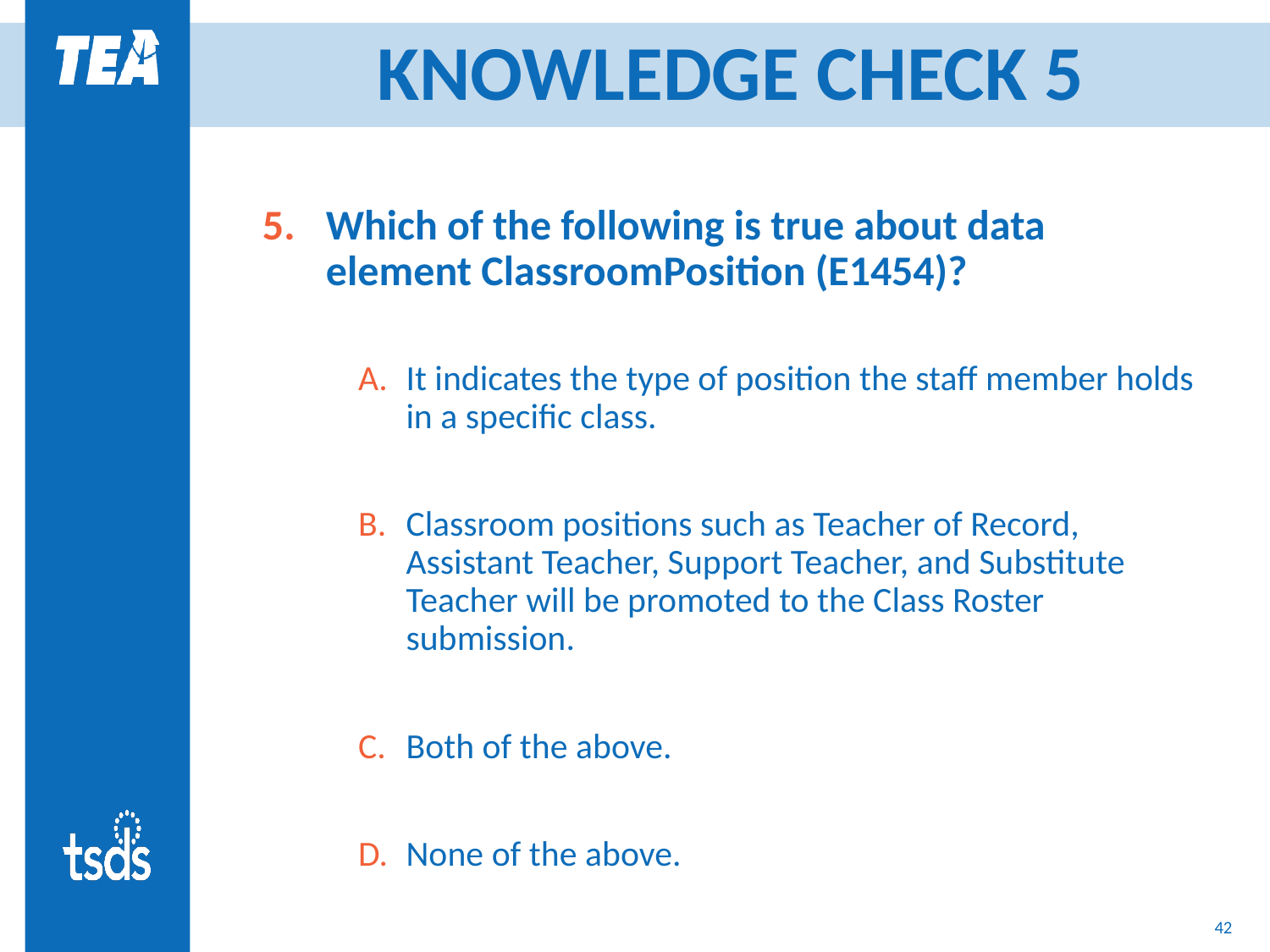

# KNOWLEDGE CHECK 5
Which of the following is true about data element ClassroomPosition (E1454)?

It indicates the type of position the staff member holds in a specific class.

Classroom positions such as Teacher of Record, Assistant Teacher, Support Teacher, and Substitute Teacher will be promoted to the Class Roster submission.

Both of the above.

None of the above.

42